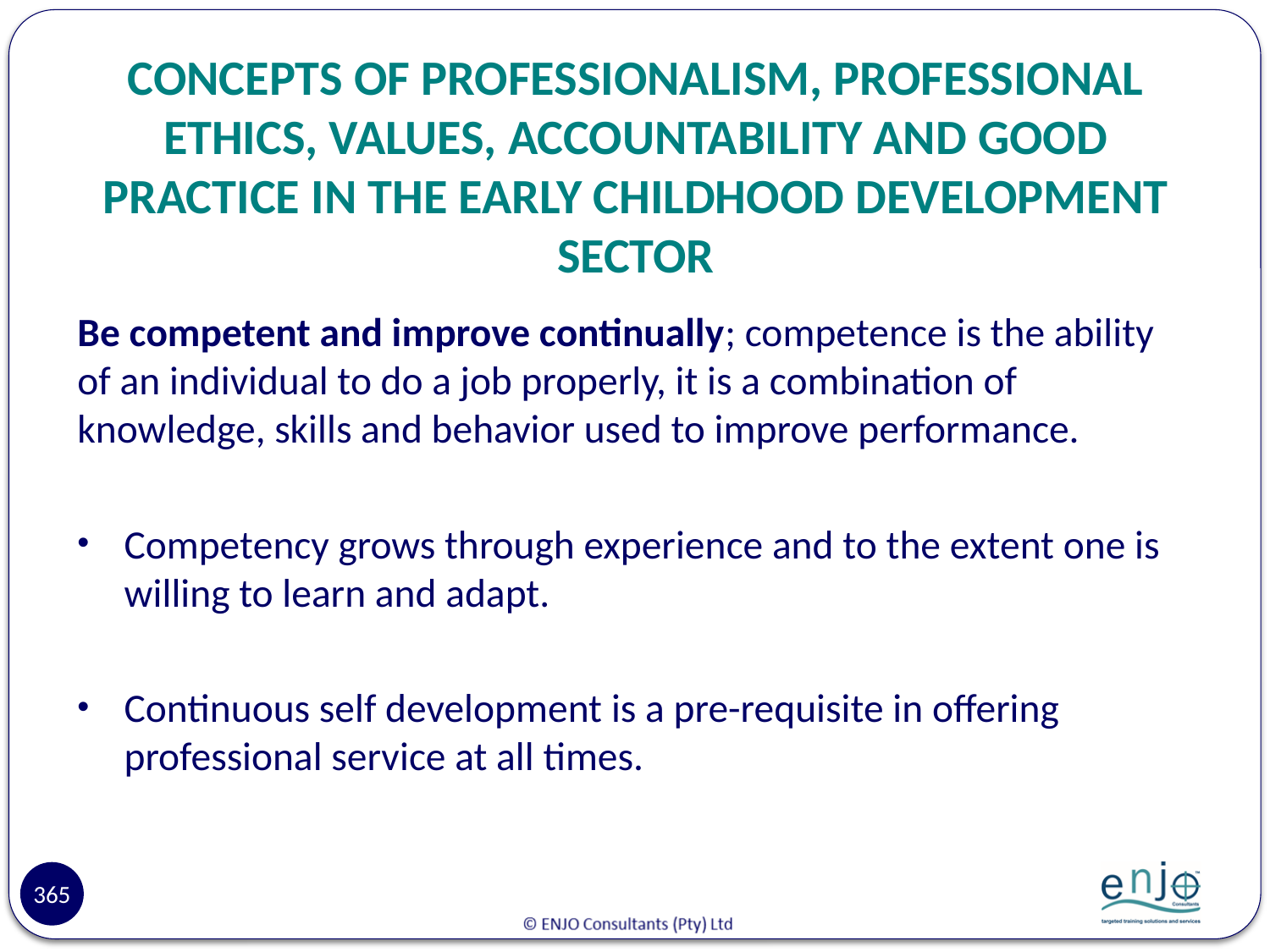

# CONCEPTS OF PROFESSIONALISM, PROFESSIONAL ETHICS, VALUES, ACCOUNTABILITY AND GOOD PRACTICE IN THE EARLY CHILDHOOD DEVELOPMENT SECTOR
Be competent and improve continually; competence is the ability of an individual to do a job properly, it is a combination of knowledge, skills and behavior used to improve performance.

Competency grows through experience and to the extent one is willing to learn and adapt.

Continuous self development is a pre-requisite in offering professional service at all times.

365